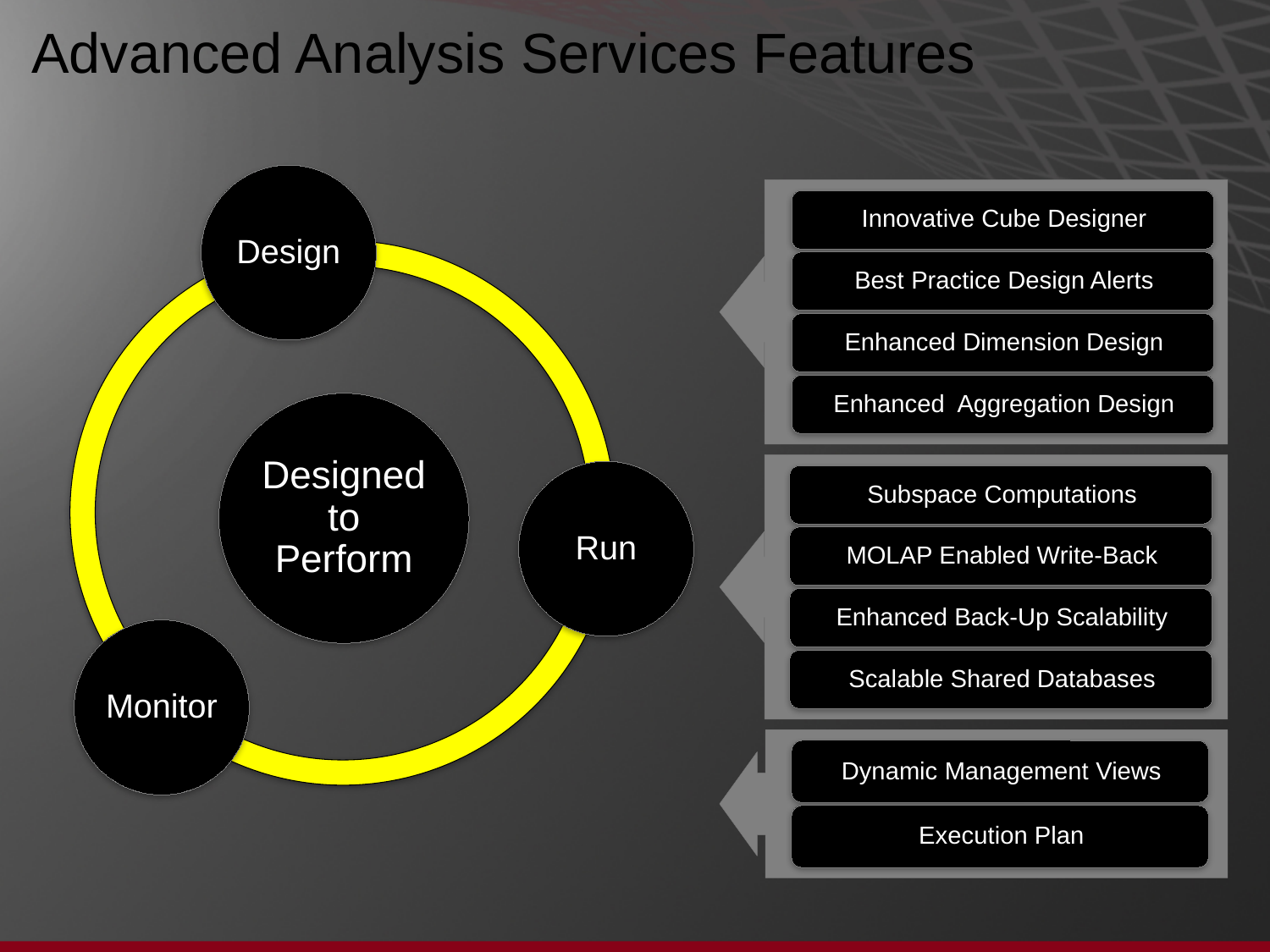

# Advanced Analysis Services Features
Designed to Perform
Design
Run
Monitor

Innovative Cube Designer
Best Practice Design Alerts
Enhanced Dimension Design
Enhanced  Aggregation Design

Subspace Computations
MOLAP Enabled Write-Back
Enhanced Back-Up Scalability
Scalable Shared Databases

Dynamic Management Views
Execution Plan